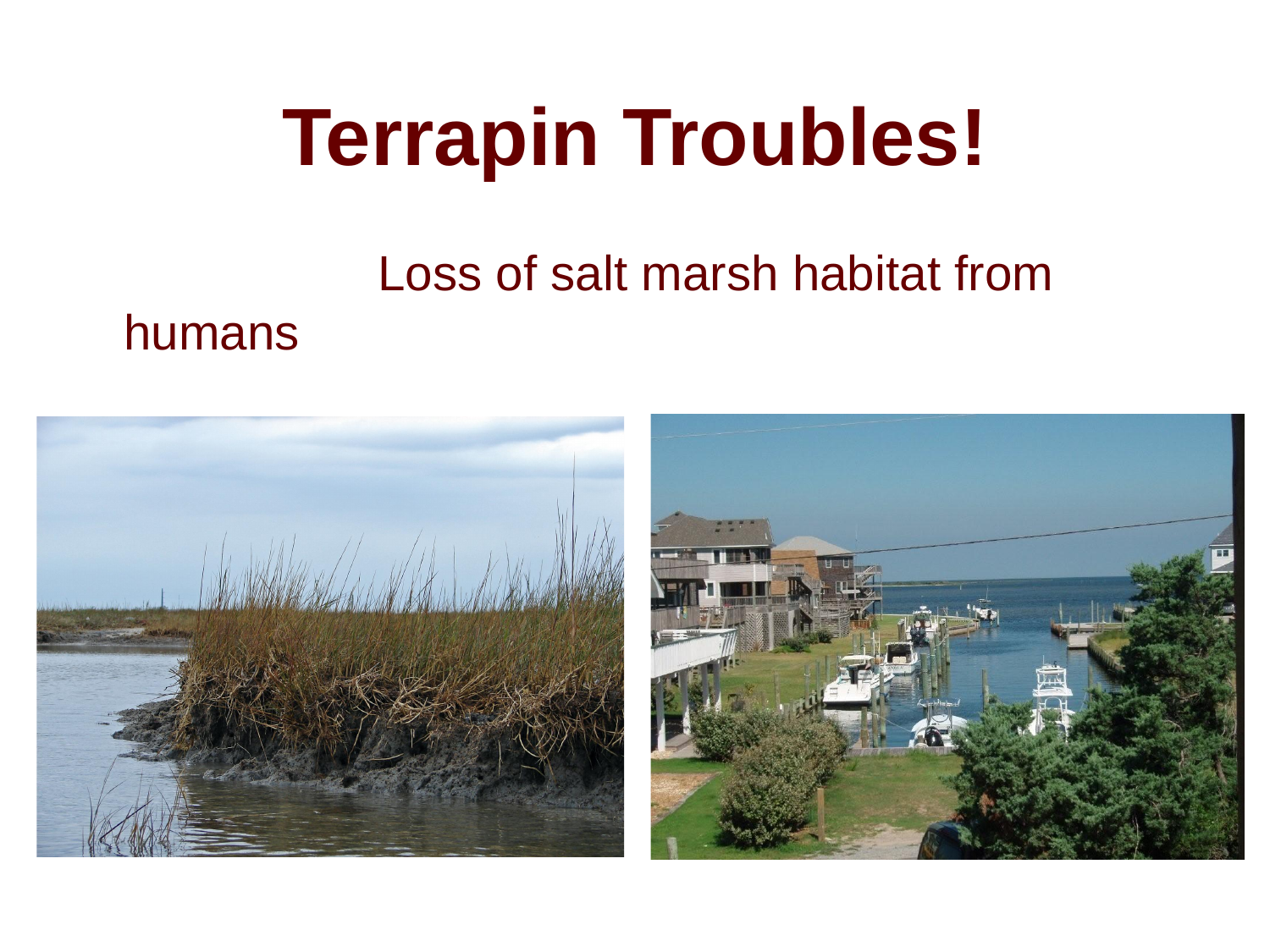

# Terrapin Troubles!
			Loss of salt marsh habitat from humans